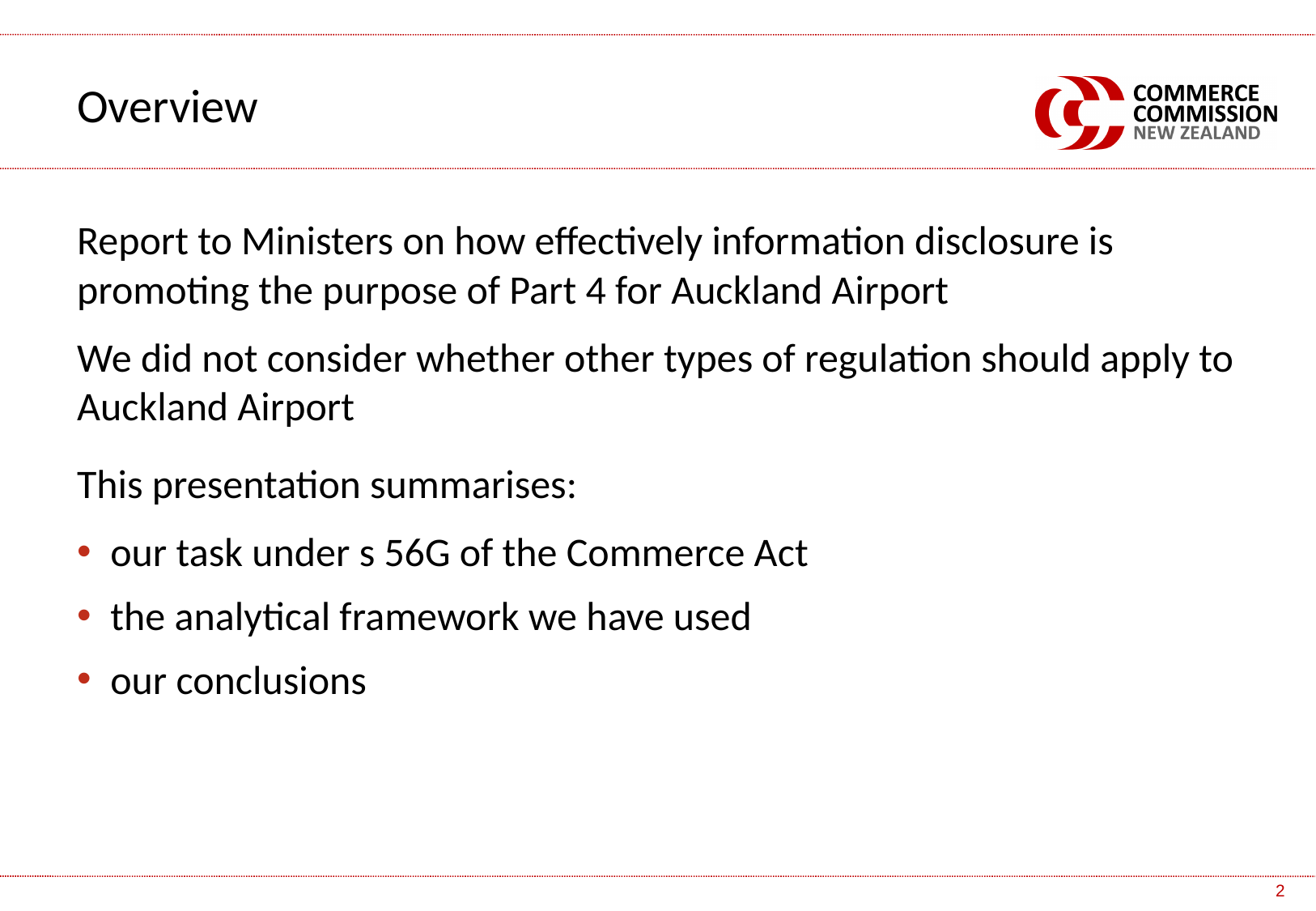

Overview
Report to Ministers on how effectively information disclosure is promoting the purpose of Part 4 for Auckland Airport
We did not consider whether other types of regulation should apply to Auckland Airport
This presentation summarises:
our task under s 56G of the Commerce Act
the analytical framework we have used
our conclusions

2